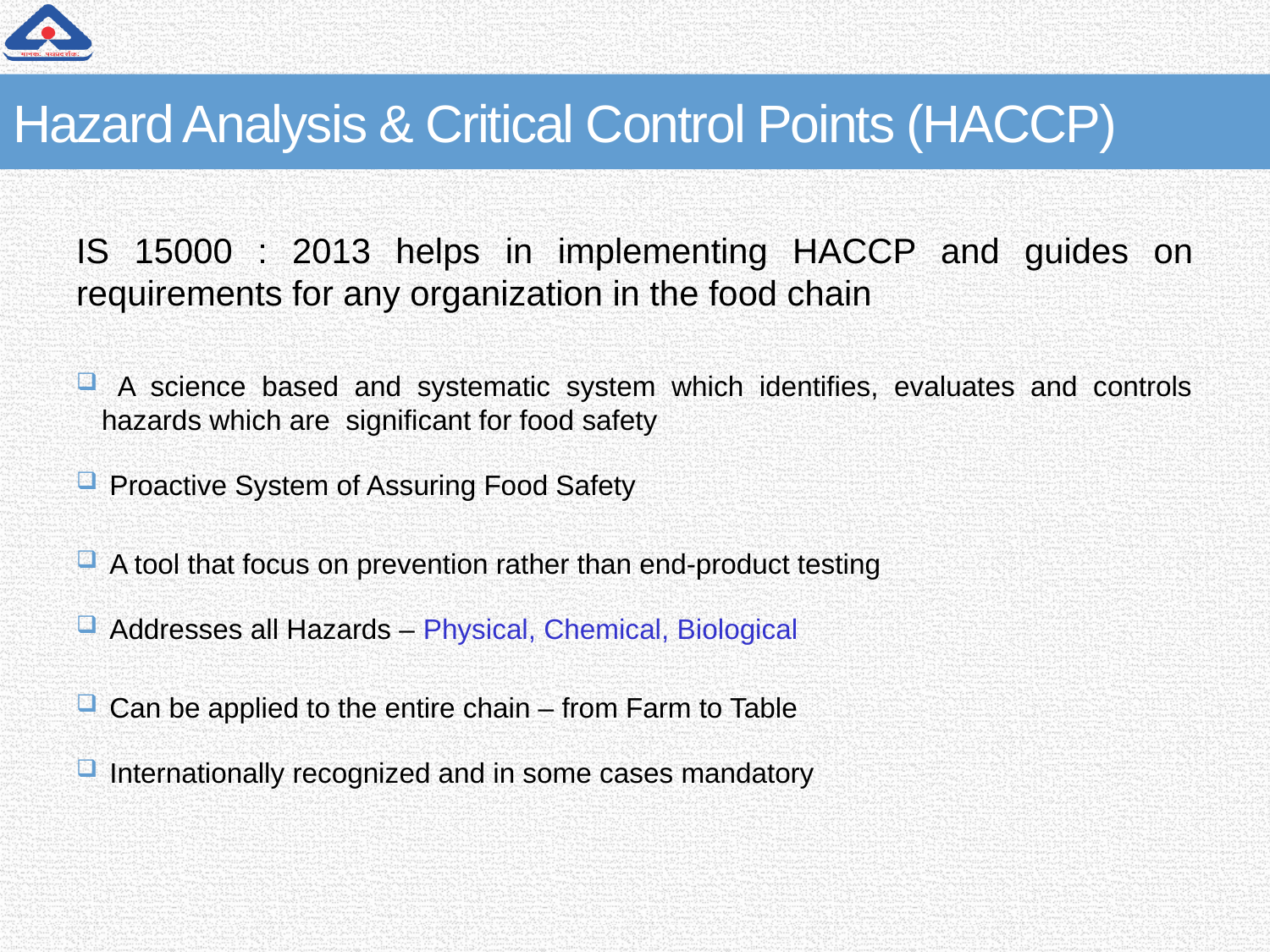

# Hazard Analysis & Critical Control Points (HACCP)
IS 15000 : 2013 helps in implementing HACCP and guides on requirements for any organization in the food chain

 A science based and systematic system which identifies, evaluates and controls hazards which are  significant for food safety

 Proactive System of Assuring Food Safety

 A tool that focus on prevention rather than end-product testing

 Addresses all Hazards – Physical, Chemical, Biological

 Can be applied to the entire chain – from Farm to Table

 Internationally recognized and in some cases mandatory